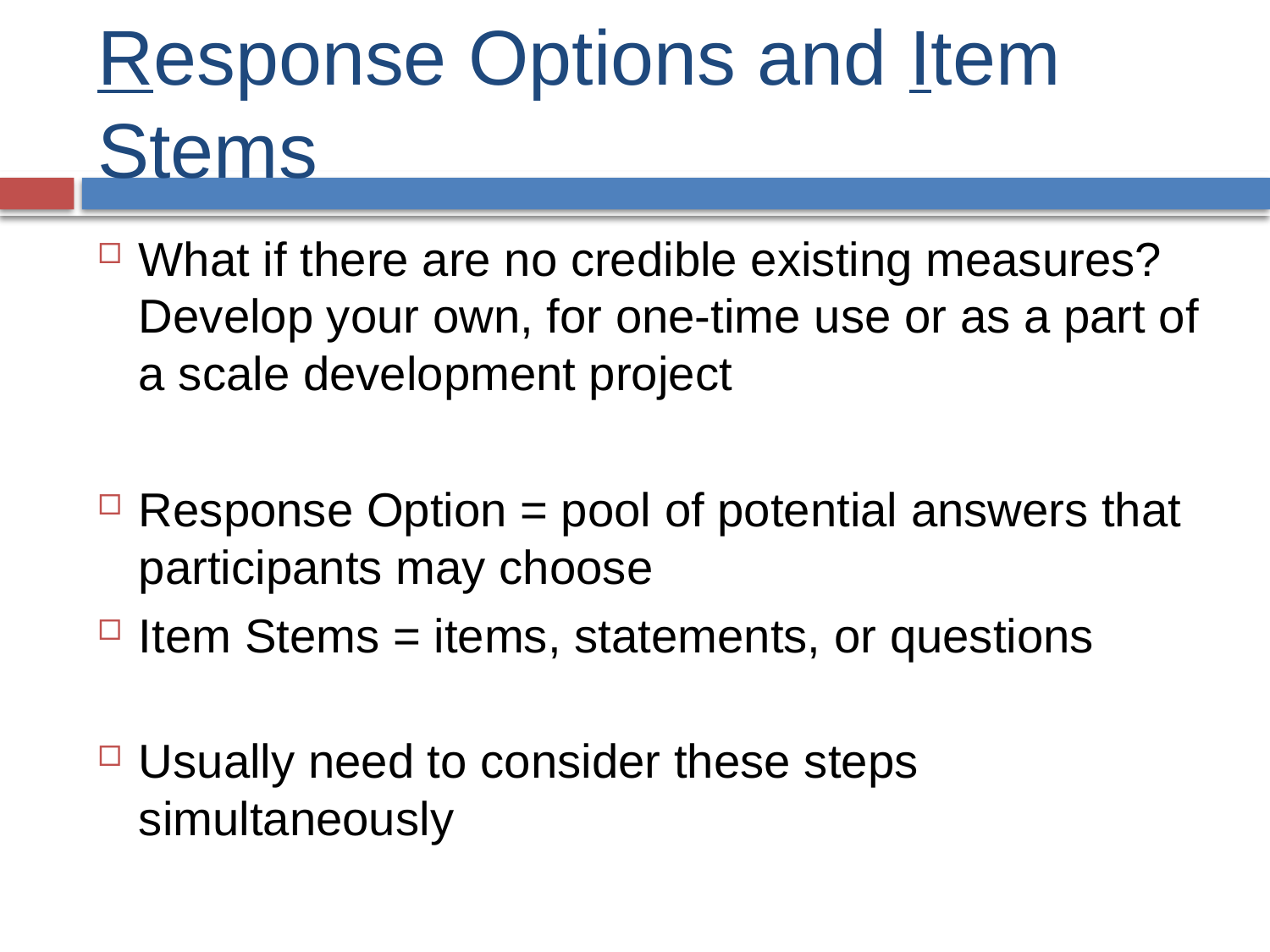

# Response Options and Item Stems
What if there are no credible existing measures? Develop your own, for one-time use or as a part of a scale development project

Response Option = pool of potential answers that participants may choose
Item Stems = items, statements, or questions
Usually need to consider these steps simultaneously